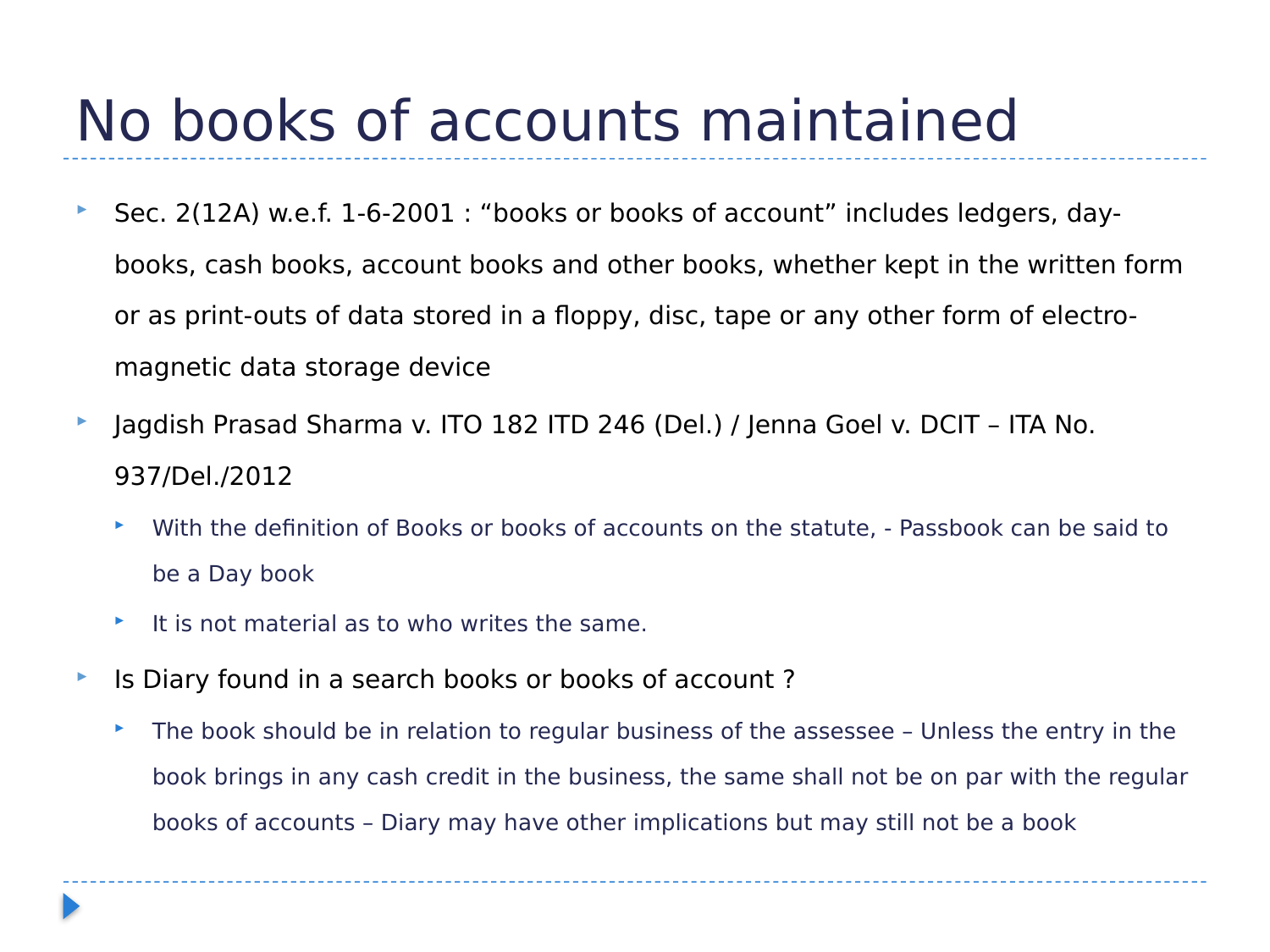

# No books of accounts maintained
Sec. 2(12A) w.e.f. 1-6-2001 : “books or books of account” includes ledgers, day-books, cash books, account books and other books, whether kept in the written form or as print-outs of data stored in a floppy, disc, tape or any other form of electro-magnetic data storage device
Jagdish Prasad Sharma v. ITO 182 ITD 246 (Del.) / Jenna Goel v. DCIT – ITA No. 937/Del./2012
With the definition of Books or books of accounts on the statute, - Passbook can be said to be a Day book
It is not material as to who writes the same.
Is Diary found in a search books or books of account ?
The book should be in relation to regular business of the assessee – Unless the entry in the book brings in any cash credit in the business, the same shall not be on par with the regular books of accounts – Diary may have other implications but may still not be a book